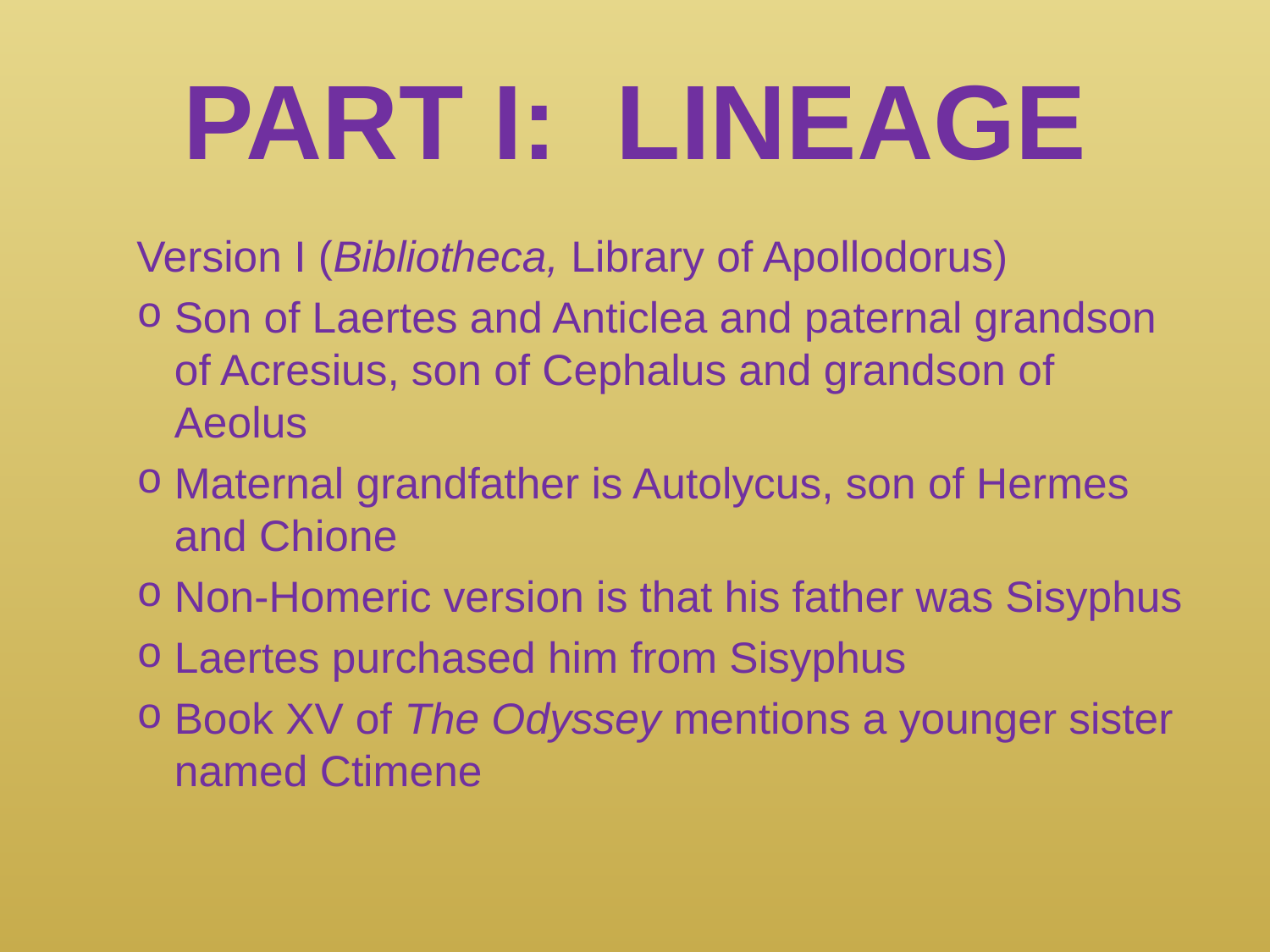

# PART I:  LINEAGE
Version I (Bibliotheca, Library of Apollodorus)
Son of Laertes and Anticlea and paternal grandson of Acresius, son of Cephalus and grandson of Aeolus
Maternal grandfather is Autolycus, son of Hermes and Chione
Non-Homeric version is that his father was Sisyphus
Laertes purchased him from Sisyphus
Book XV of The Odyssey mentions a younger sister named Ctimene